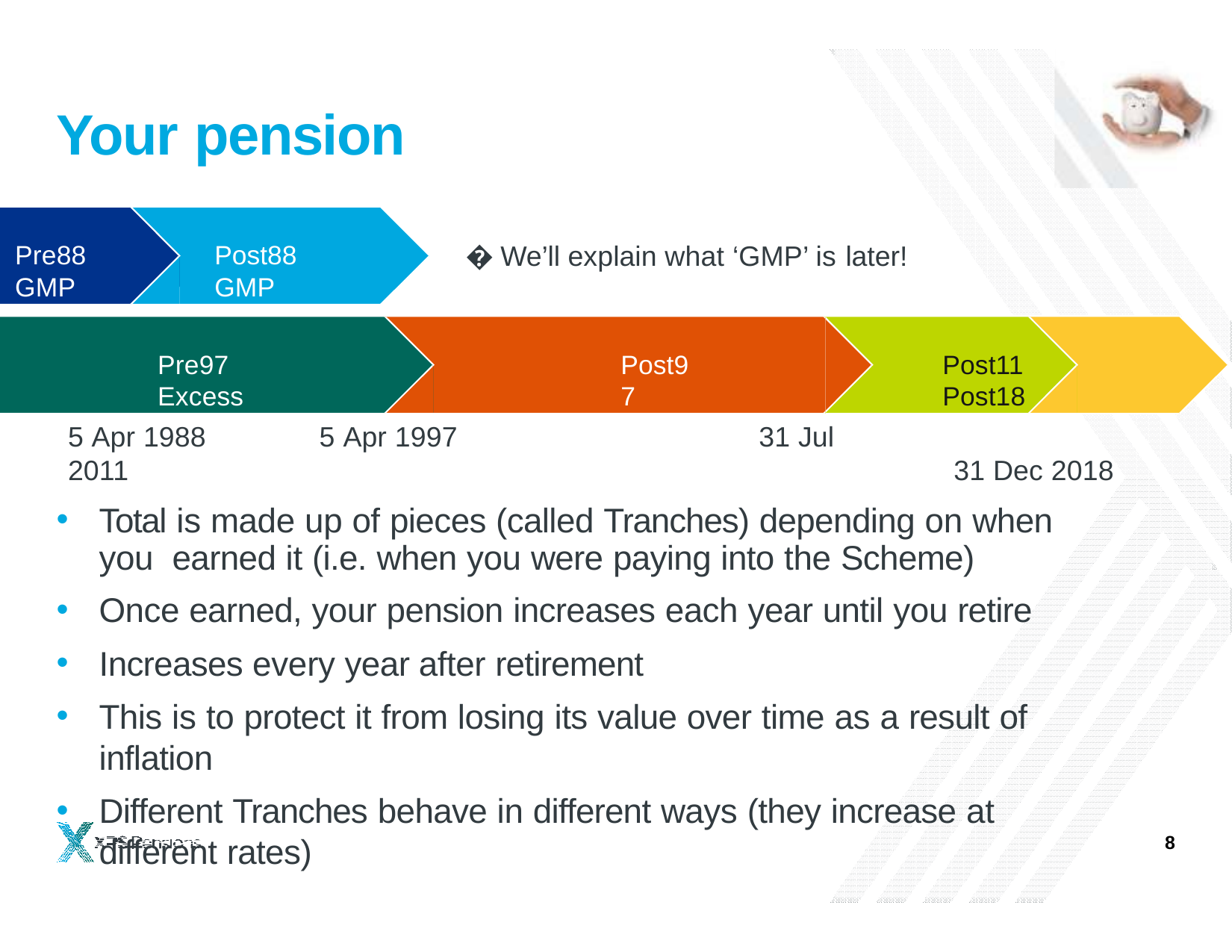

# Your pension

� We’ll explain what ‘GMP’ is later!
Pre88 GMP
Post88 GMP

Pre97 Excess
Post97
Post11	Post18

31 Dec 2018
5 Apr 1988	5 Apr 1997	31 Jul 2011
Total is made up of pieces (called Tranches) depending on when you  earned it (i.e. when you were paying into the Scheme)
Once earned, your pension increases each year until you retire
Increases every year after retirement
This is to protect it from losing its value over time as a result of inflation
Different Tranches behave in different ways (they increase at different rates)

8